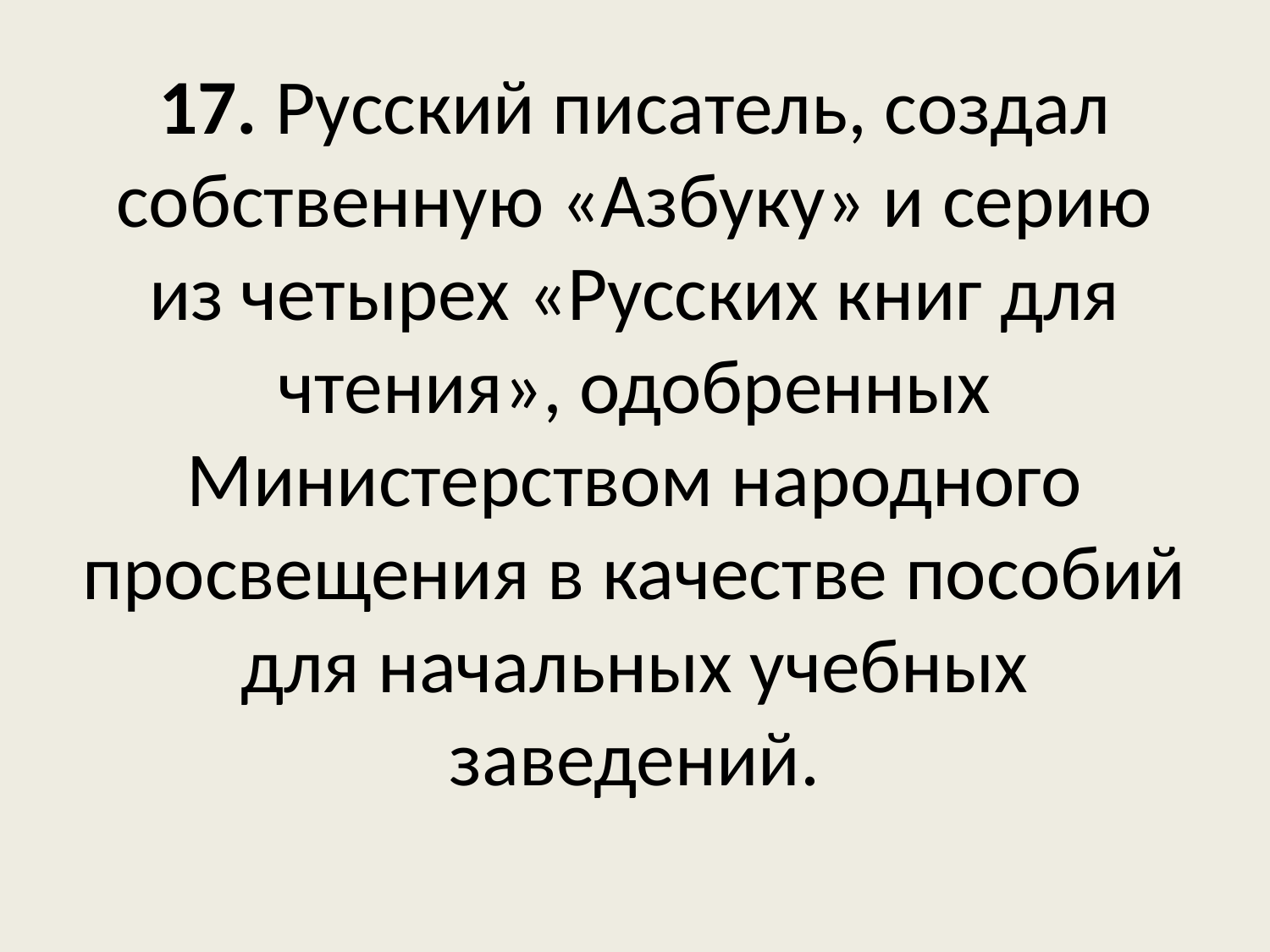

# 17. Русский писатель, создал собственную «Азбуку» и серию из четырех «Русских книг для чтения», одобренных Министерством народного просвещения в качестве пособий для начальных учебных заведений.